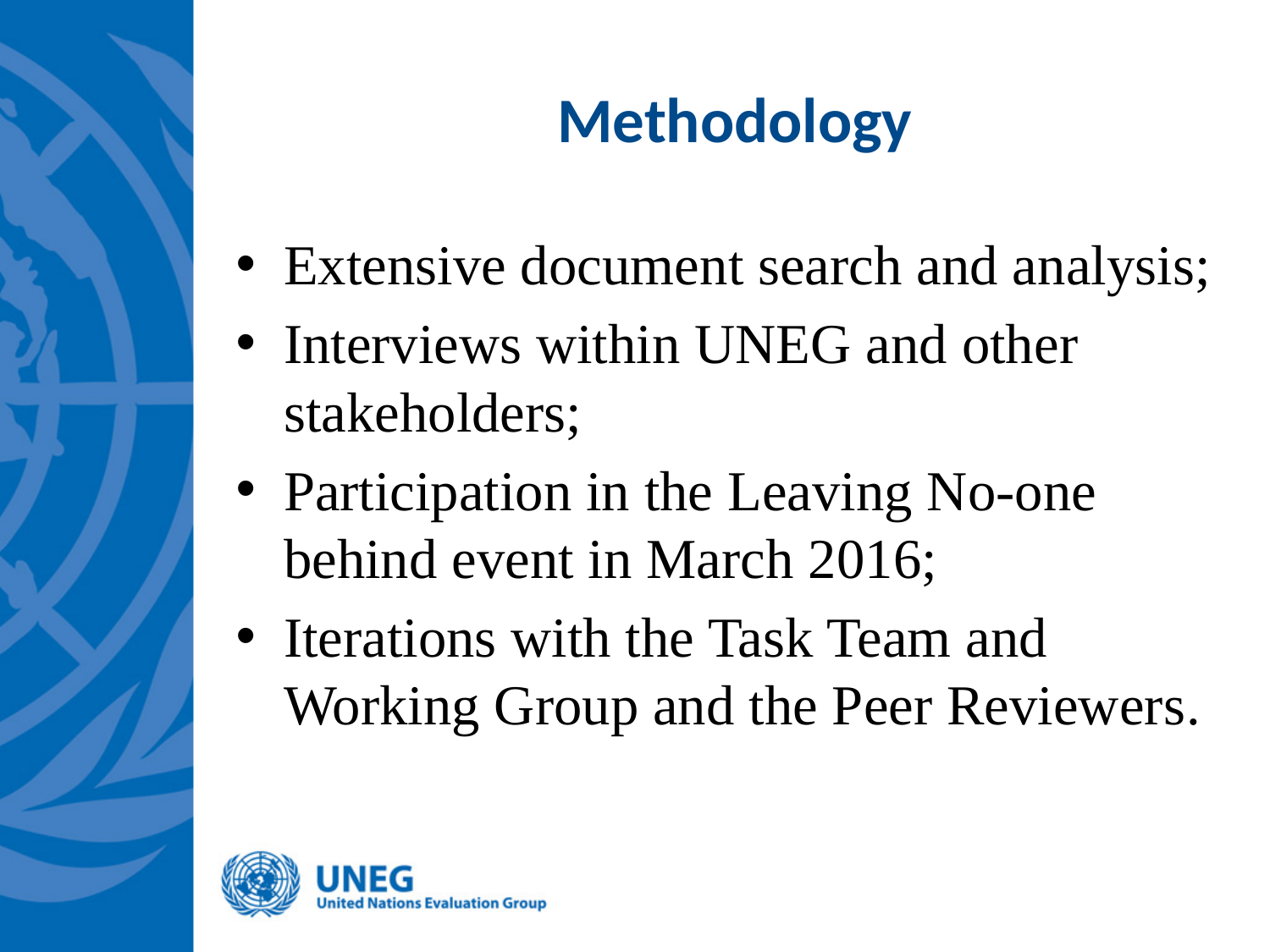

# Methodology
Extensive document search and analysis;
Interviews within UNEG and other stakeholders;
Participation in the Leaving No-one behind event in March 2016;
Iterations with the Task Team and Working Group and the Peer Reviewers.